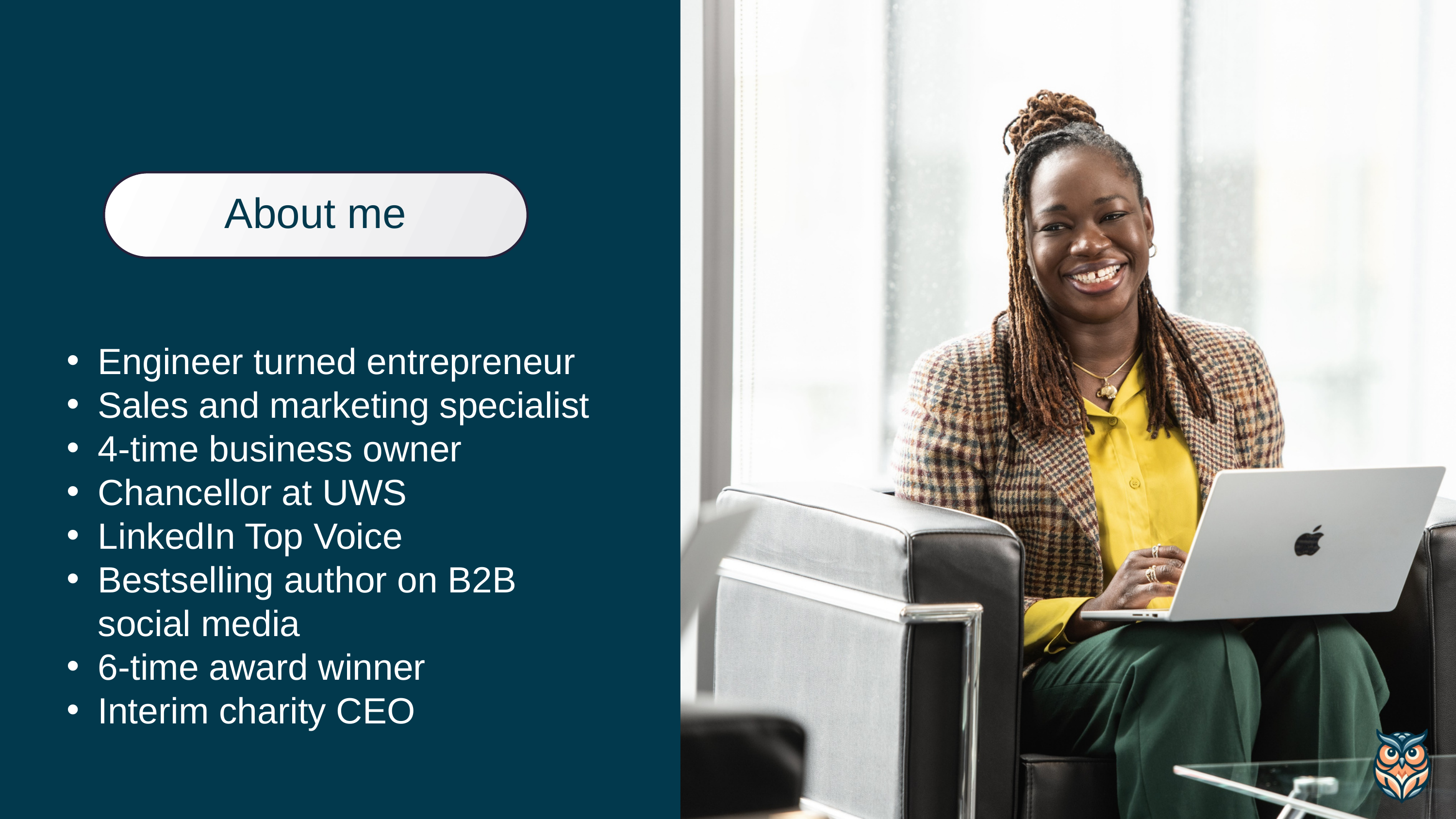

About me
Engineer turned entrepreneur
Sales and marketing specialist
4-time business owner
Chancellor at UWS
LinkedIn Top Voice
Bestselling author on B2B social media
6-time award winner
Interim charity CEO